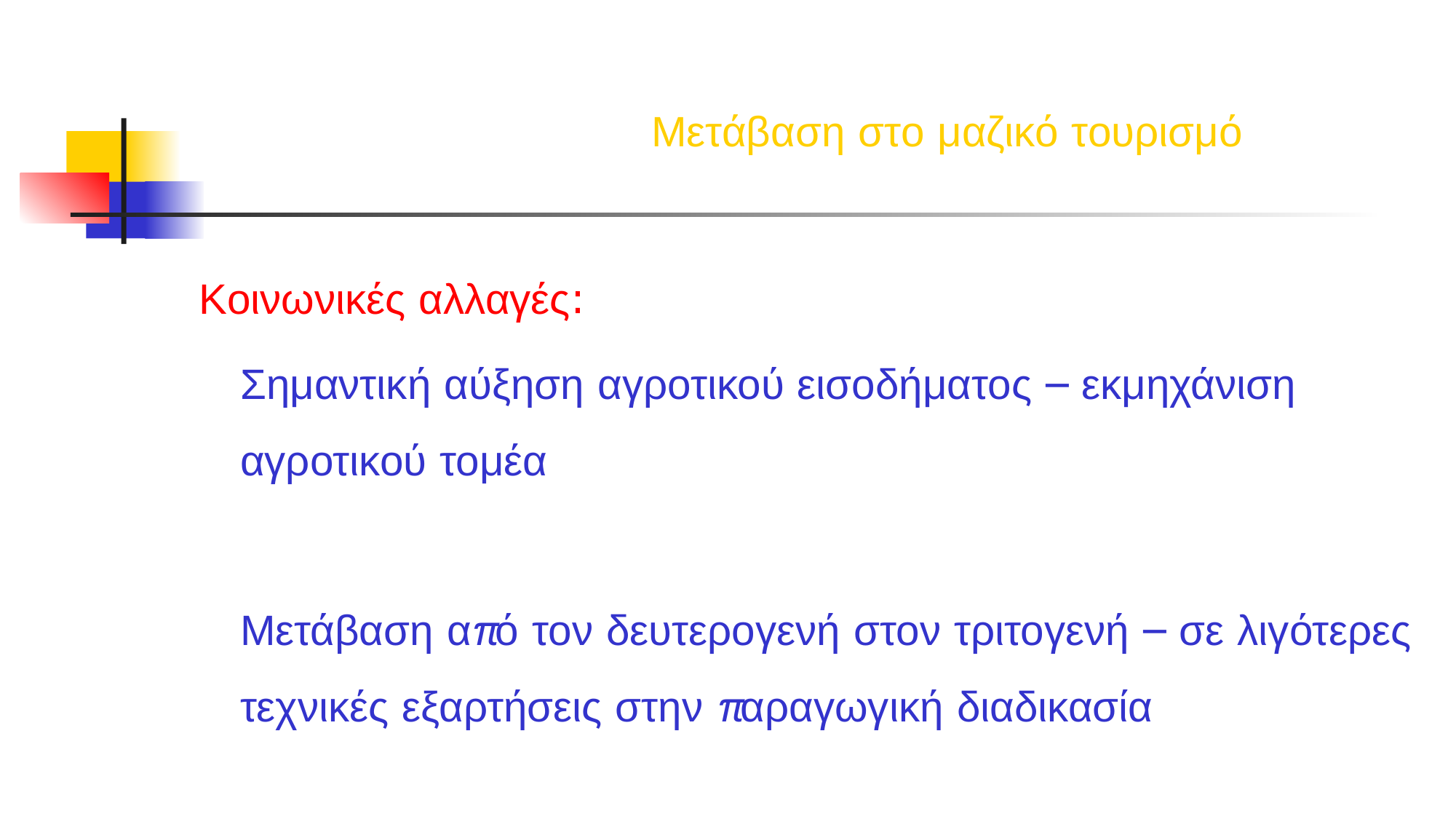

Κοινωνικές αλλαγές:
	Σημαντική αύξηση αγροτικού εισοδήματος – εκμηχάνιση αγροτικού τομέα

	Μετάβαση από τον δευτερογενή στον τριτογενή – σε λιγότερες τεχνικές εξαρτήσεις στην παραγωγική διαδικασία
Μετάβαση στο μαζικό τουρισμό